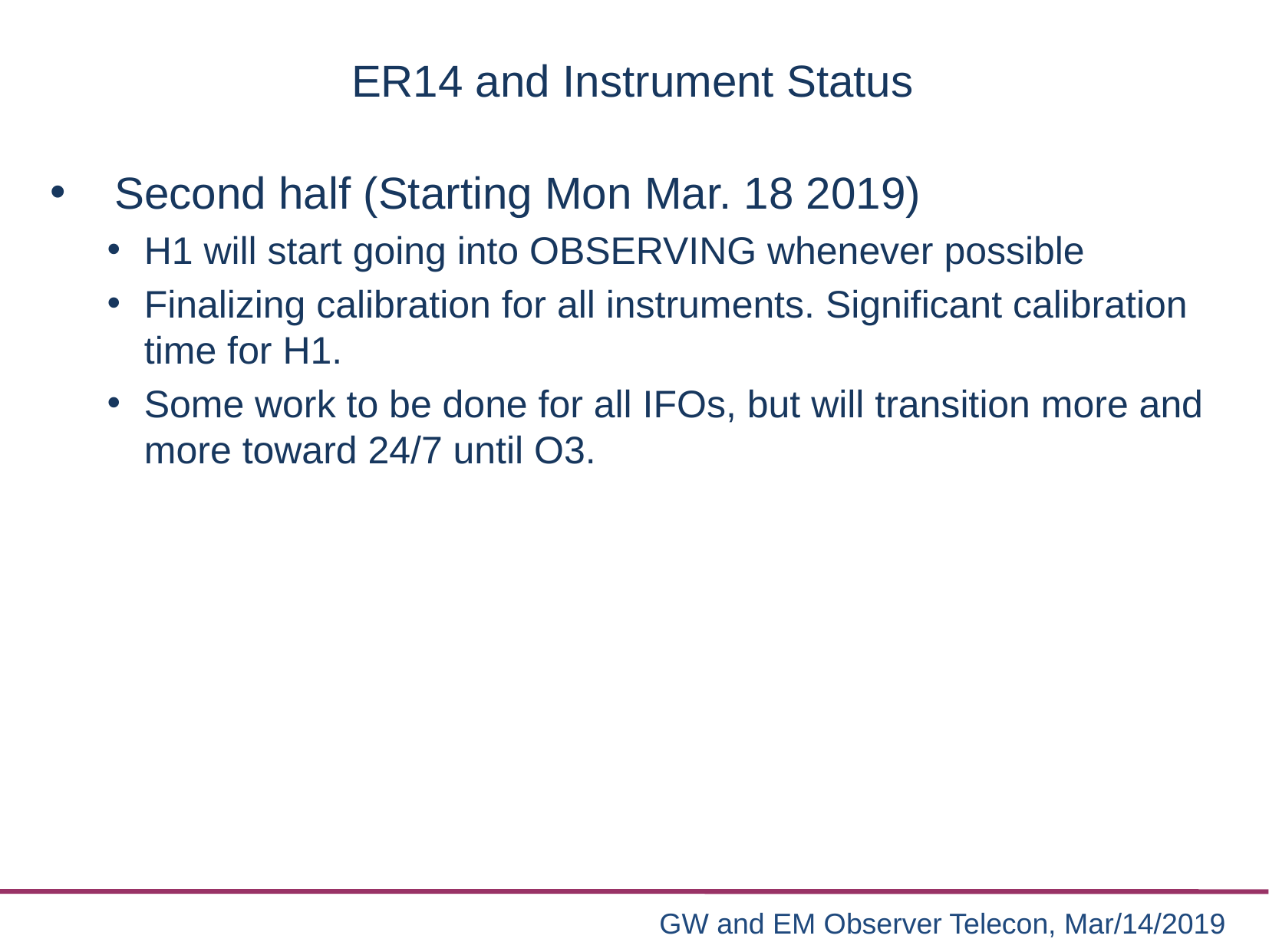

# ER14 and Instrument Status
Second half (Starting Mon Mar. 18 2019)
H1 will start going into OBSERVING whenever possible
Finalizing calibration for all instruments. Significant calibration time for H1.
Some work to be done for all IFOs, but will transition more and more toward 24/7 until O3.